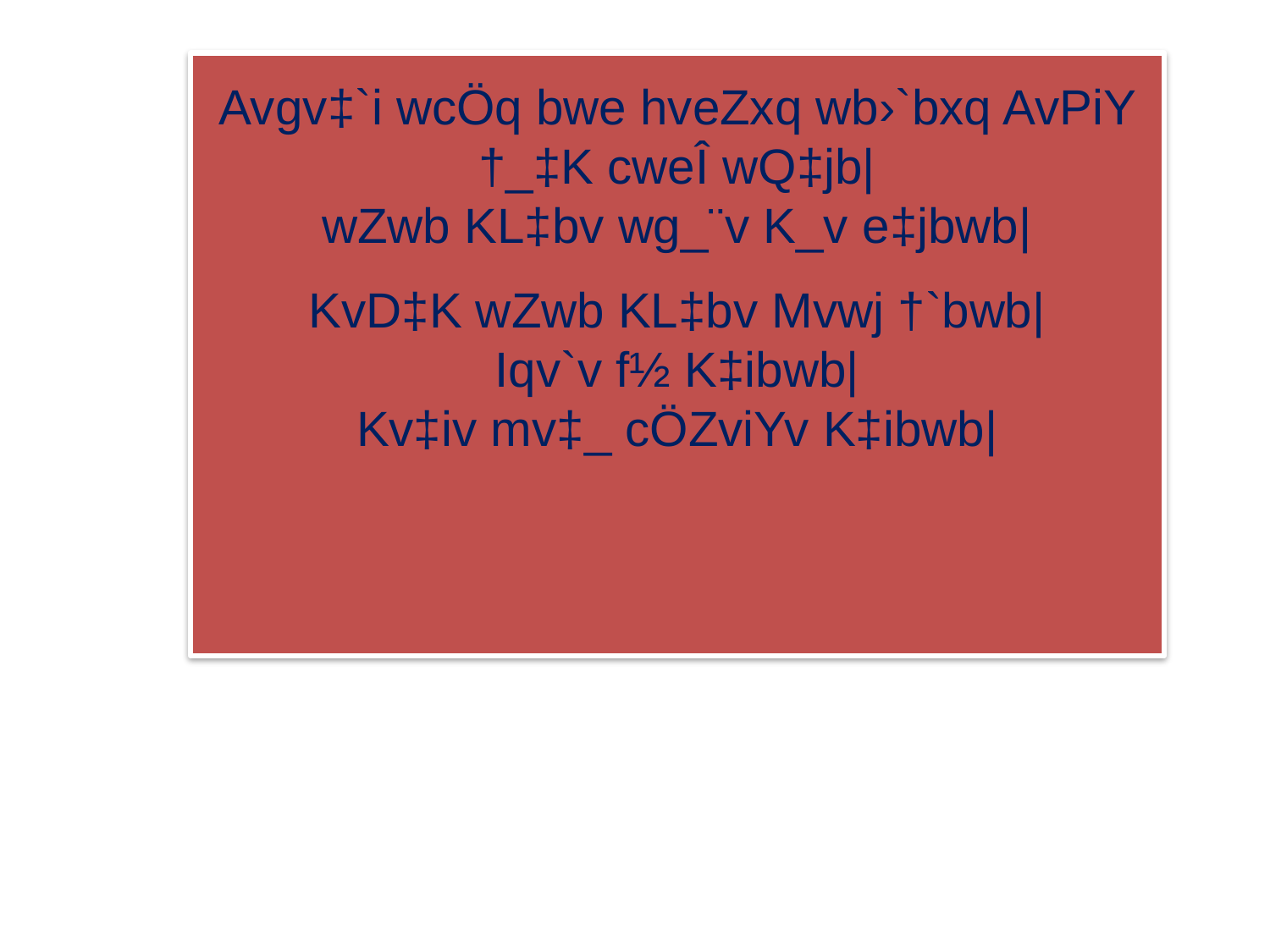

# Avgv‡`i wcÖq bwe hveZxq wb›`bxq AvPiY †_‡K cweÎ wQ‡jb| wZwb KL‡bv wg_¨v K_v e‡jbwb| KvD‡K wZwb KL‡bv Mvwj †`bwb| Iqv`v f½ K‡ibwb| Kv‡iv mv‡_ cÖZviYv K‡ibwb|